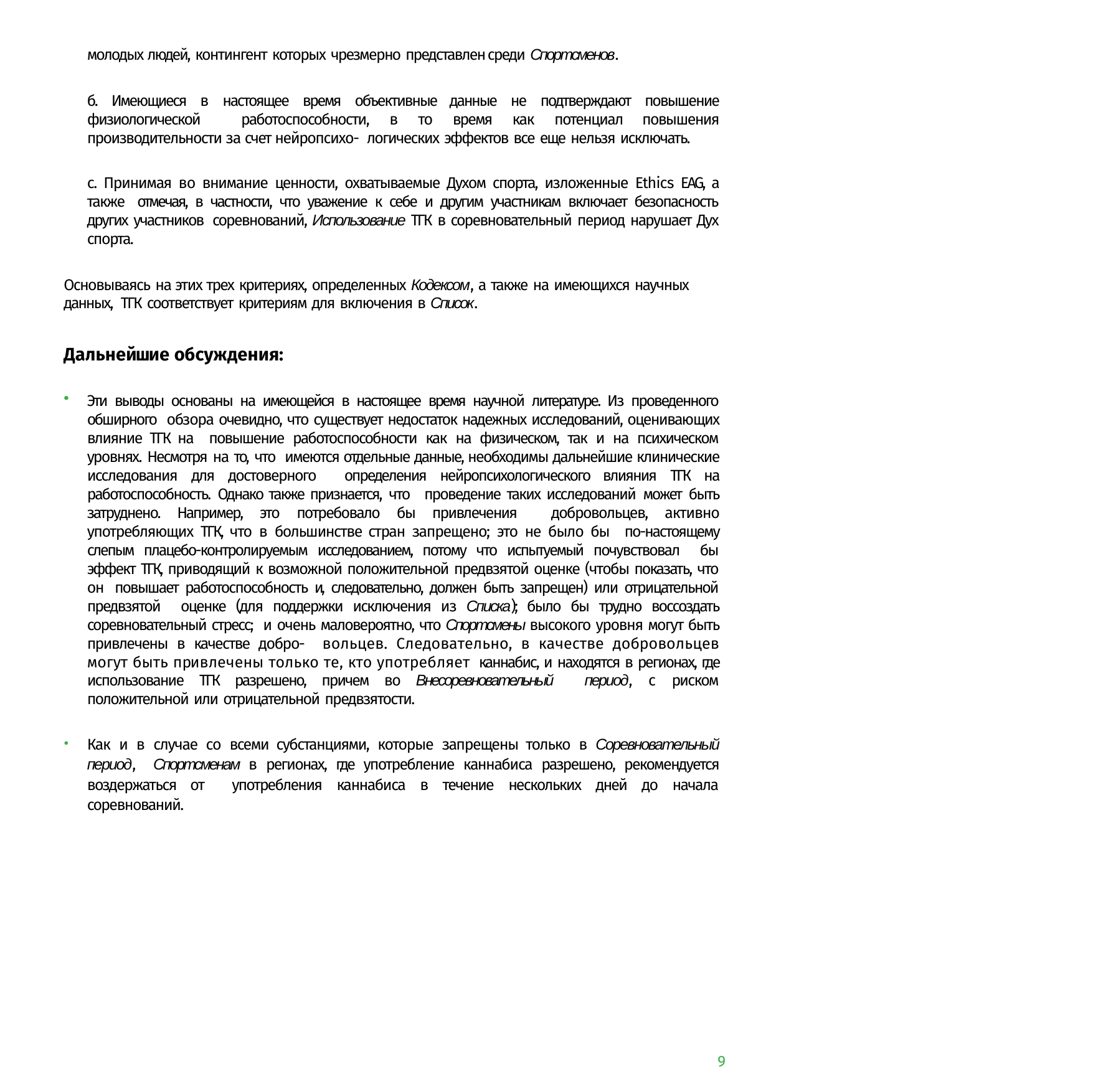

молодых людей, контингент которых чрезмерно представлен среди Спортсменов.

б. Имеющиеся в настоящее время объективные данные не подтверждают повышение физиологической  работоспособности, в то время как потенциал повышения производительности за счет нейропсихо-  логических эффектов все еще нельзя исключать.

c. Принимая во внимание ценности, охватываемые Духом спорта, изложенные Ethics EAG, а также  отмечая, в частности, что уважение к себе и другим участникам включает безопасность других участников  соревнований, Использование ТГК в соревновательный период нарушает Дух спорта.

Основываясь на этих трех критериях, определенных Кодексом, а также на имеющихся научных данных,  ТГК соответствует критериям для включения в Список.
Дальнейшие обсуждения:

Эти выводы основаны на имеющейся в настоящее время научной литературе. Из проведенного обширного  обзора очевидно, что существует недостаток надежных исследований, оценивающих влияние ТГК на  повышение работоспособности как на физическом, так и на психическом уровнях. Несмотря на то, что  имеются отдельные данные, необходимы дальнейшие клинические исследования для достоверного  определения нейропсихологического влияния ТГК на работоспособность. Однако также признается, что  проведение таких исследований может быть затруднено. Например, это потребовало бы привлечения  добровольцев, активно употребляющих ТГК, что в большинстве стран запрещено; это не было бы  по-настоящему слепым плацебо-контролируемым исследованием, потому что испытуемый почувствовал  бы эффект ТГК, приводящий к возможной положительной предвзятой оценке (чтобы показать, что он  повышает работоспособность и, следовательно, должен быть запрещен) или отрицательной предвзятой  оценке (для поддержки исключения из Списка); было бы трудно воссоздать соревновательный стресс;  и очень маловероятно, что Спортсмены высокого уровня могут быть привлечены в качестве добро-  вольцев. Следовательно, в качестве добровольцев могут быть привлечены только те, кто употребляет  каннабис, и находятся в регионах, где использование ТГК разрешено, причем во Внесоревновательный  период, с риском положительной или отрицательной предвзятости.

Как и в случае со всеми субстанциями, которые запрещены только в Соревновательный период,  Спортсменам в регионах, где употребление каннабиса разрешено, рекомендуется воздержаться от  употребления каннабиса в течение нескольких дней до начала соревнований.
9